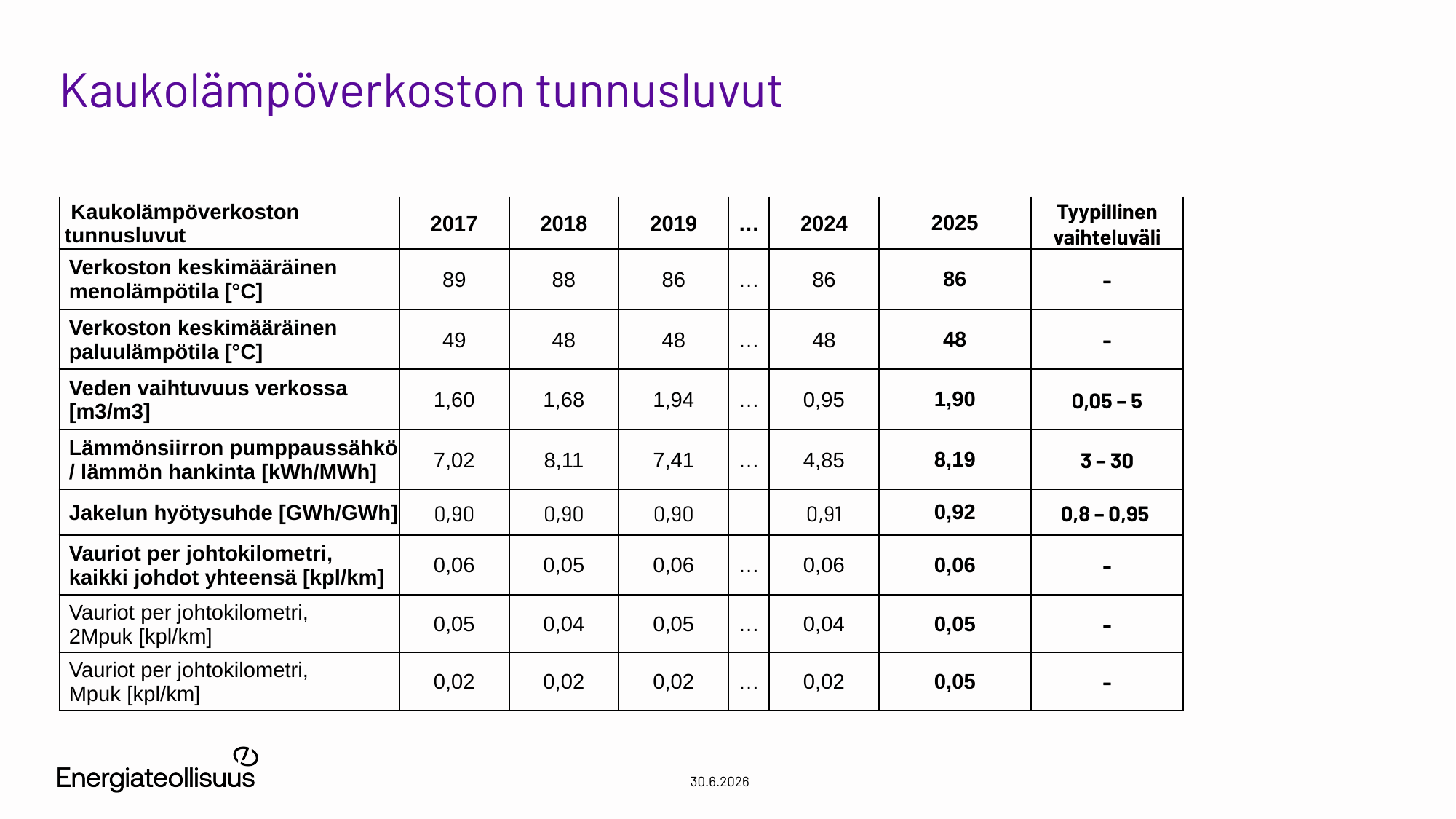

# Kaukolämpöverkoston tunnusluvut
| Kaukolämpöverkoston tunnusluvut | 2017 | 2018 | 2019 | … | 2024 | 2025 | Tyypillinen vaihteluväli |
| --- | --- | --- | --- | --- | --- | --- | --- |
| Verkoston keskimääräinen menolämpötila [°C] | 89 | 88 | 86 | … | 86 | 86 | - |
| Verkoston keskimääräinen paluulämpötila [°C] | 49 | 48 | 48 | … | 48 | 48 | - |
| Veden vaihtuvuus verkossa [m3/m3] | 1,60 | 1,68 | 1,94 | … | 0,95 | 1,90 | 0,05 – 5 |
| Lämmönsiirron pumppaussähkö/ lämmön hankinta [kWh/MWh] | 7,02 | 8,11 | 7,41 | … | 4,85 | 8,19 | 3 – 30 |
| Jakelun hyötysuhde [GWh/GWh] | 0,90 | 0,90 | 0,90 |  | 0,91 | 0,92 | 0,8 – 0,95 |
| Vauriot per johtokilometri, kaikki johdot yhteensä [kpl/km] | 0,06 | 0,05 | 0,06 | … | 0,06 | 0,06 | - |
| Vauriot per johtokilometri, 2Mpuk [kpl/km] | 0,05 | 0,04 | 0,05 | … | 0,04 | 0,05 | - |
| Vauriot per johtokilometri, Mpuk [kpl/km] | 0,02 | 0,02 | 0,02 | … | 0,02 | 0,05 | - |
30.6.2026